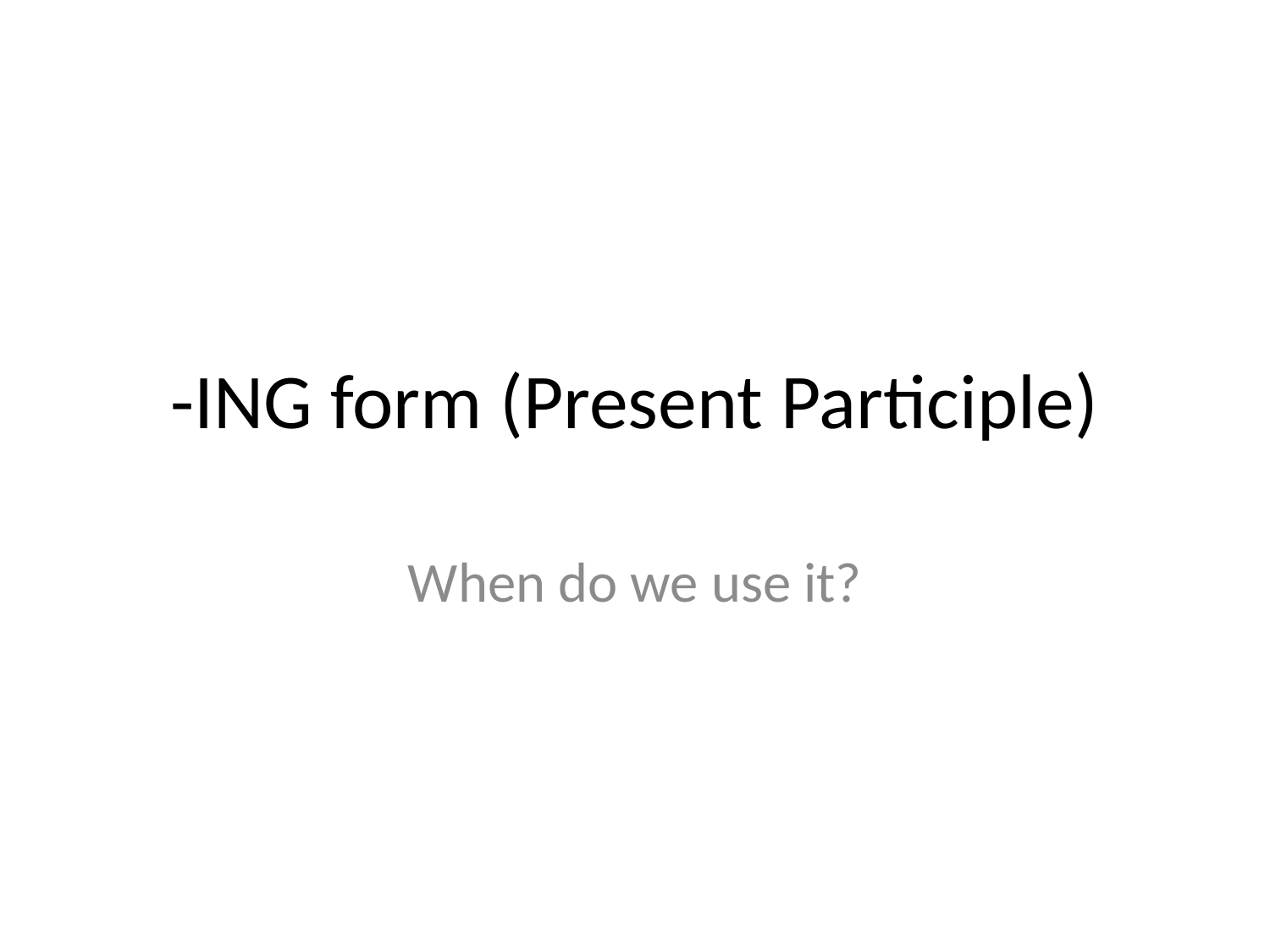

# -ING form (Present Participle)
When do we use it?